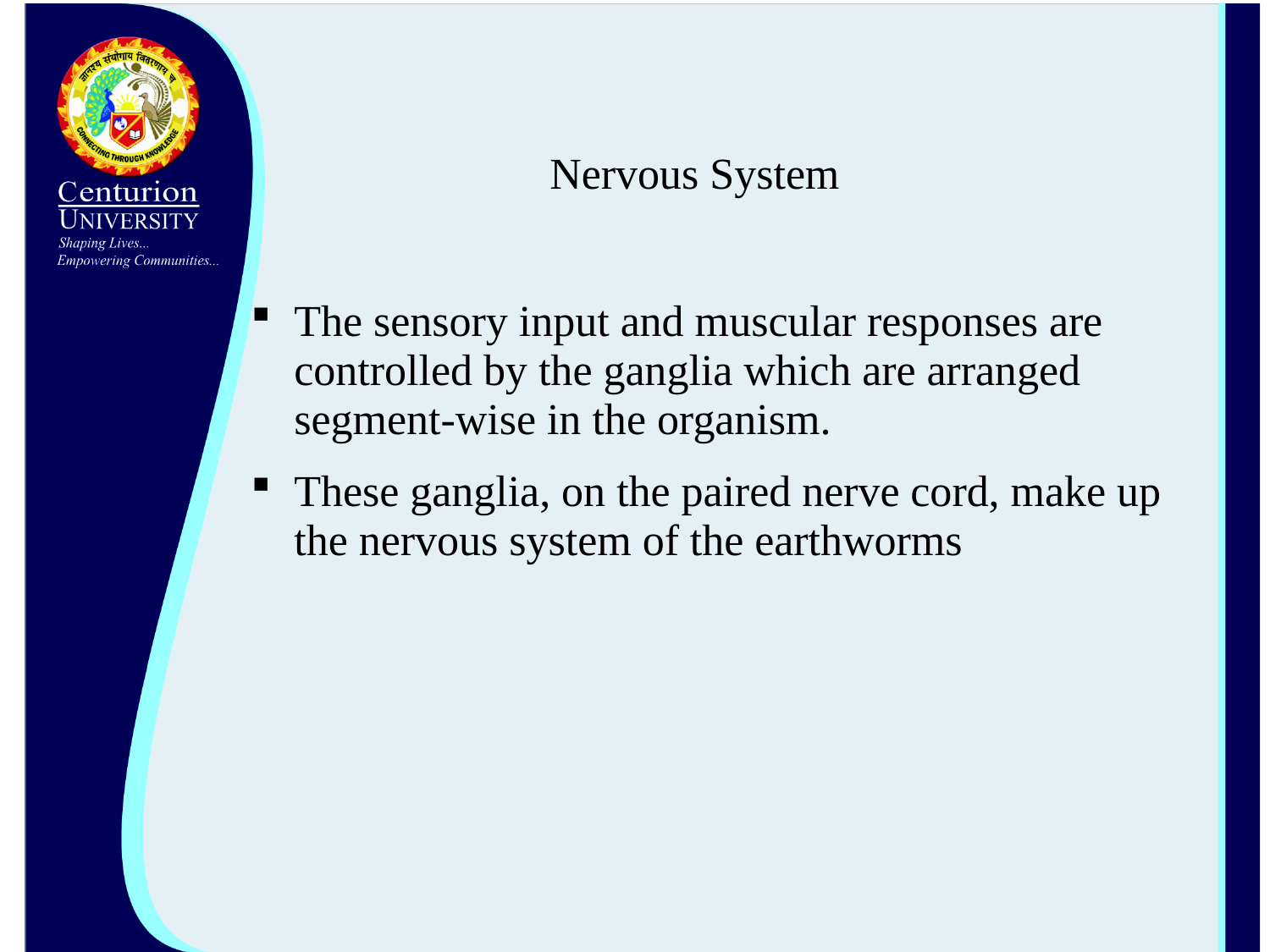

# Nervous System
The sensory input and muscular responses are controlled by the ganglia which are arranged segment-wise in the organism.
These ganglia, on the paired nerve cord, make up the nervous system of the earthworms